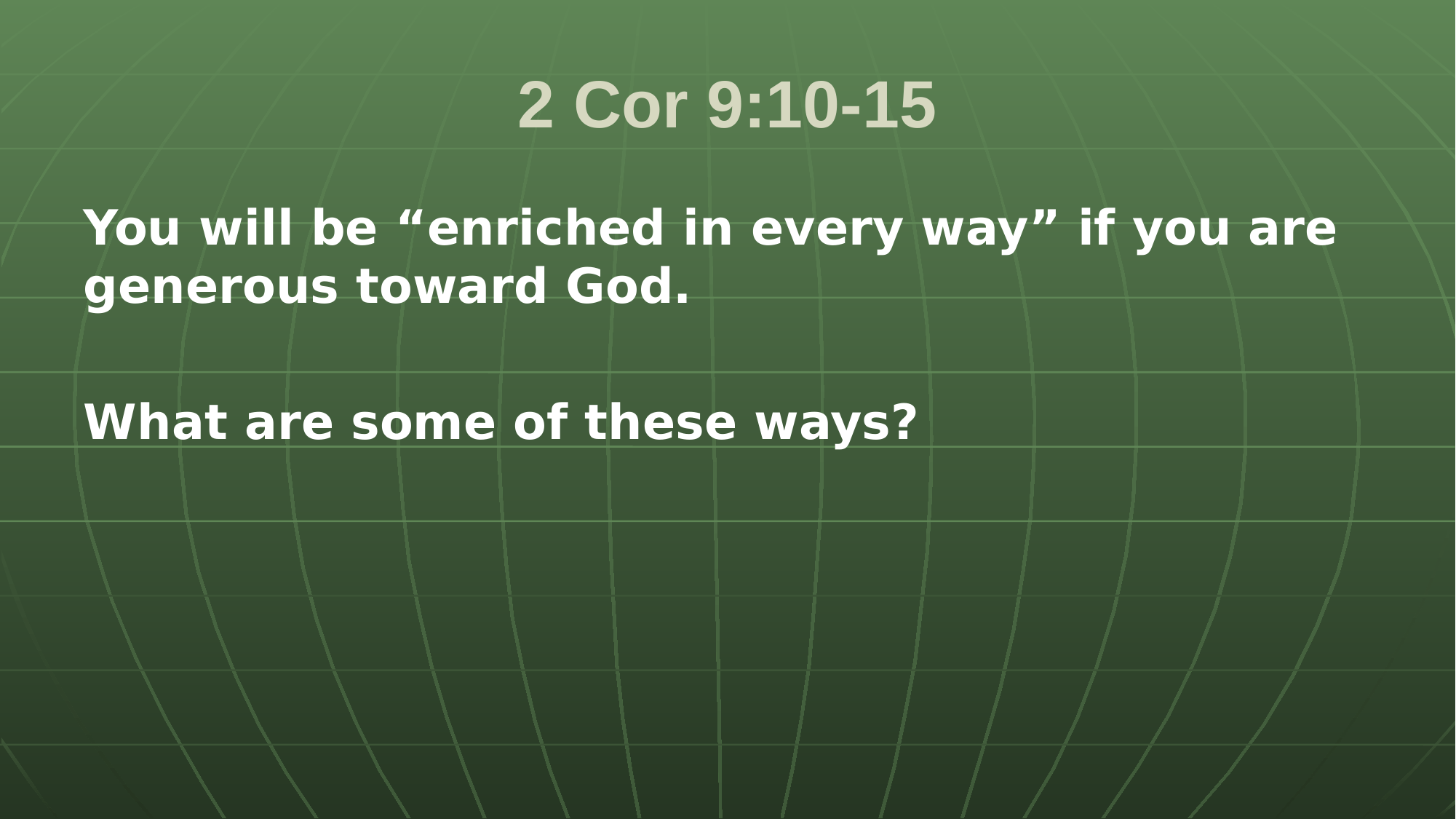

# 2 Cor 9:10-15
You will be “enriched in every way” if you are generous toward God.

What are some of these ways?